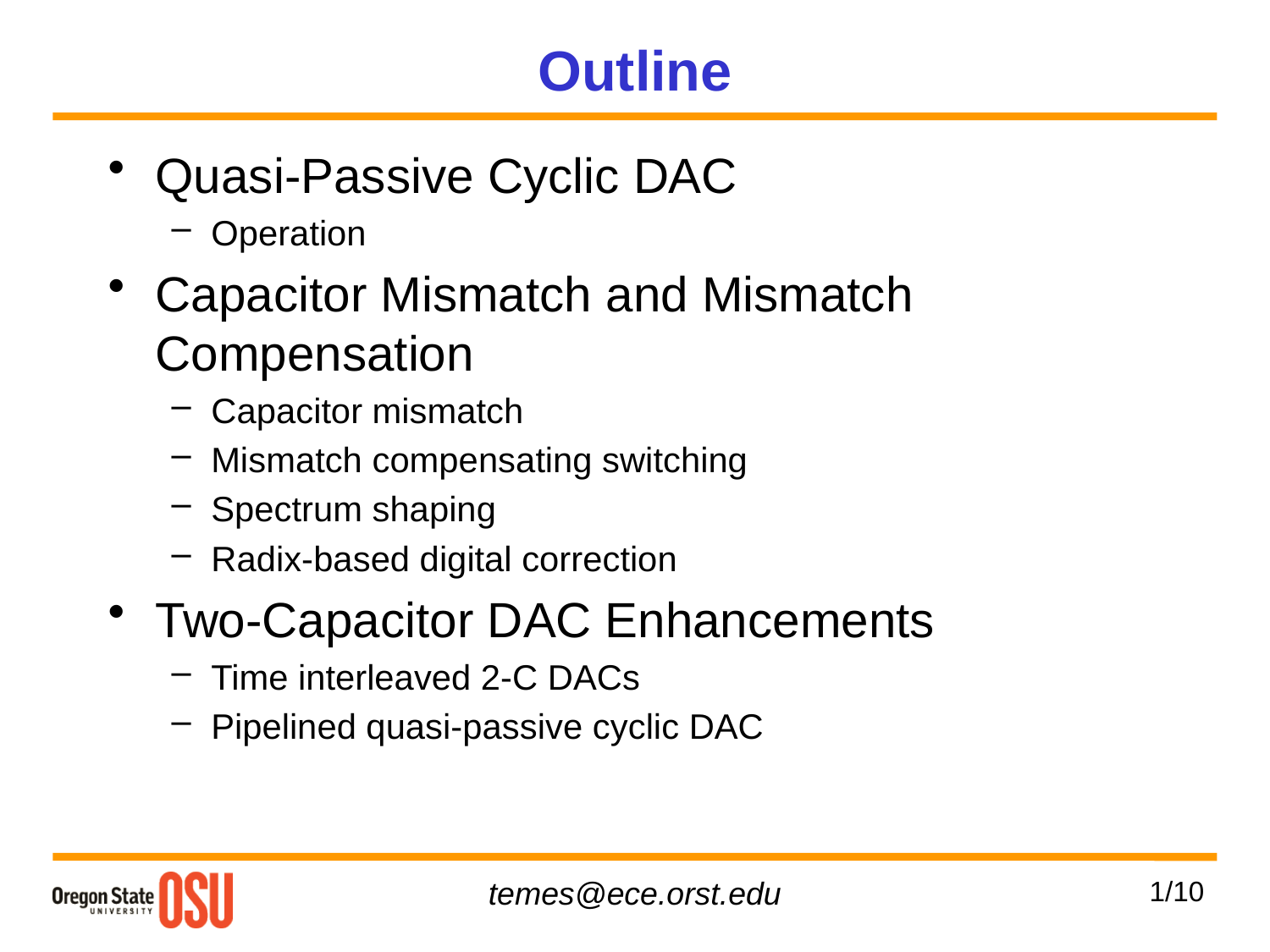

# Outline
Quasi-Passive Cyclic DAC
Operation
Capacitor Mismatch and Mismatch Compensation
Capacitor mismatch
Mismatch compensating switching
Spectrum shaping
Radix-based digital correction
Two-Capacitor DAC Enhancements
Time interleaved 2-C DACs
Pipelined quasi-passive cyclic DAC

1/10